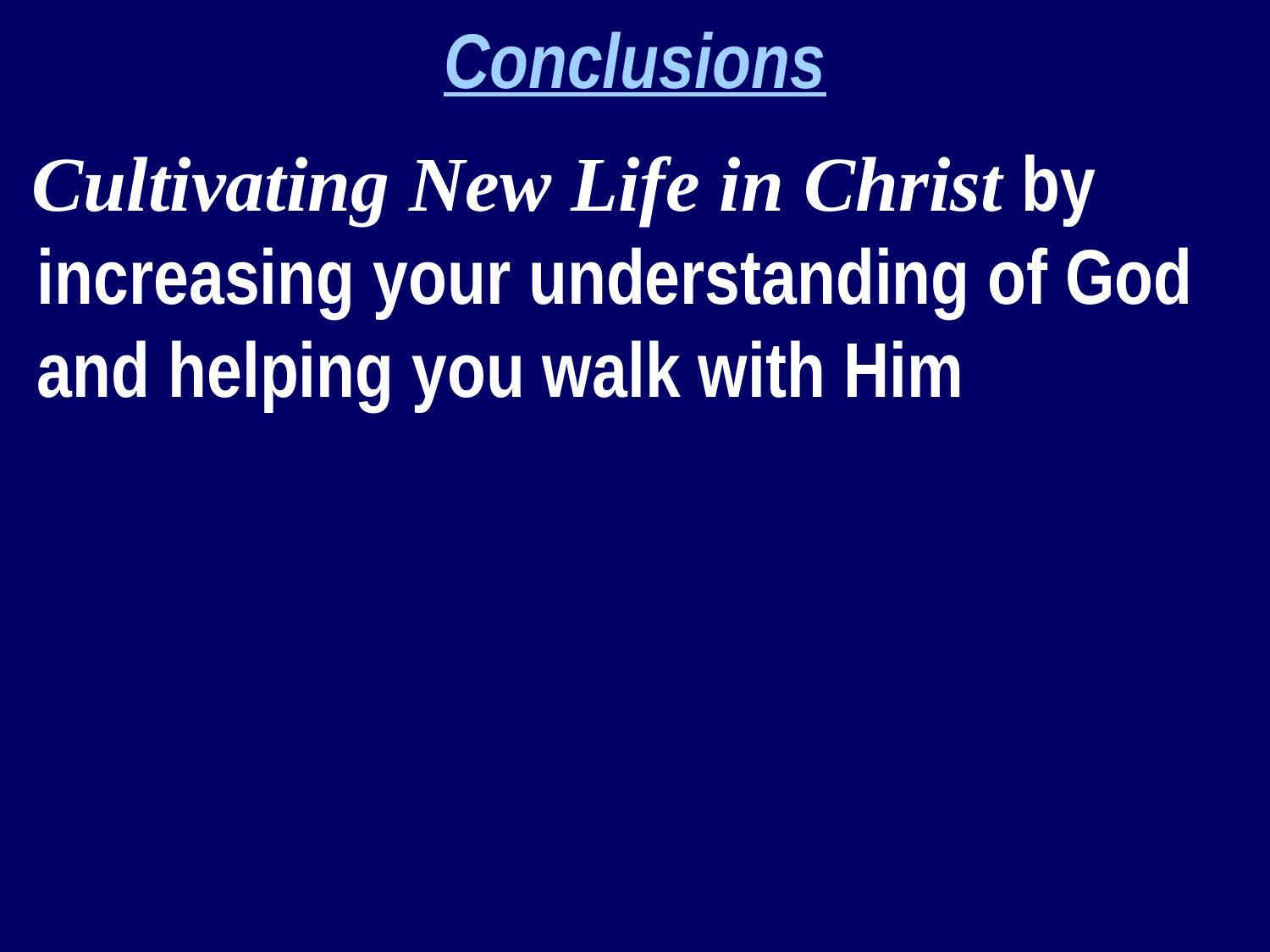

Conclusions
 Cultivating New Life in Christ by increasing your understanding of God and helping you walk with Him